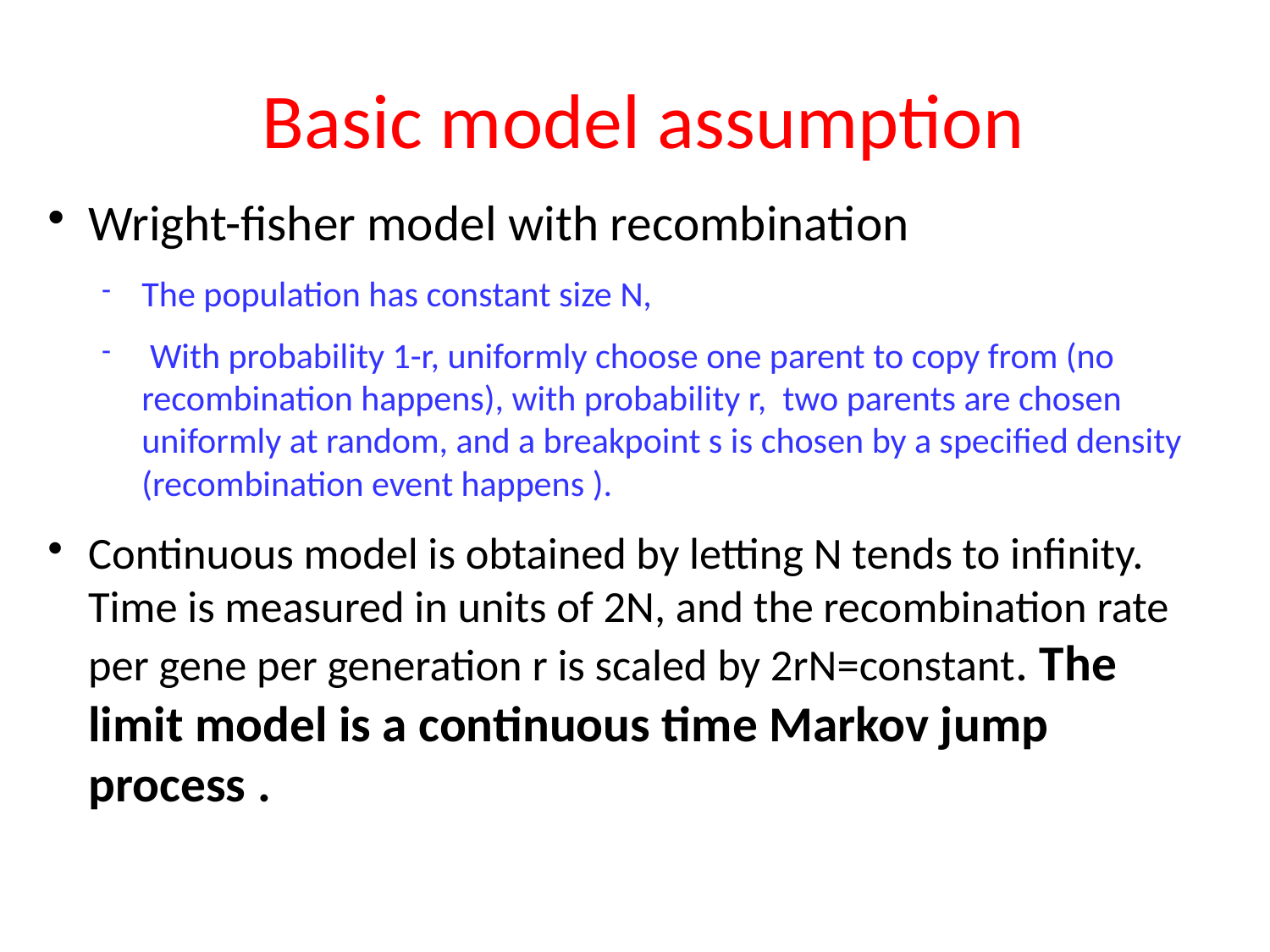

# Basic model assumption
Wright-fisher model with recombination
The population has constant size N,
 With probability 1-r, uniformly choose one parent to copy from (no recombination happens), with probability r,  two parents are chosen uniformly at random, and a breakpoint s is chosen by a specified density (recombination event happens ).
Continuous model is obtained by letting N tends to infinity.    Time is measured in units of 2N, and the recombination rate per gene per generation r is scaled by 2rN=constant. The limit model is a continuous time Markov jump process .